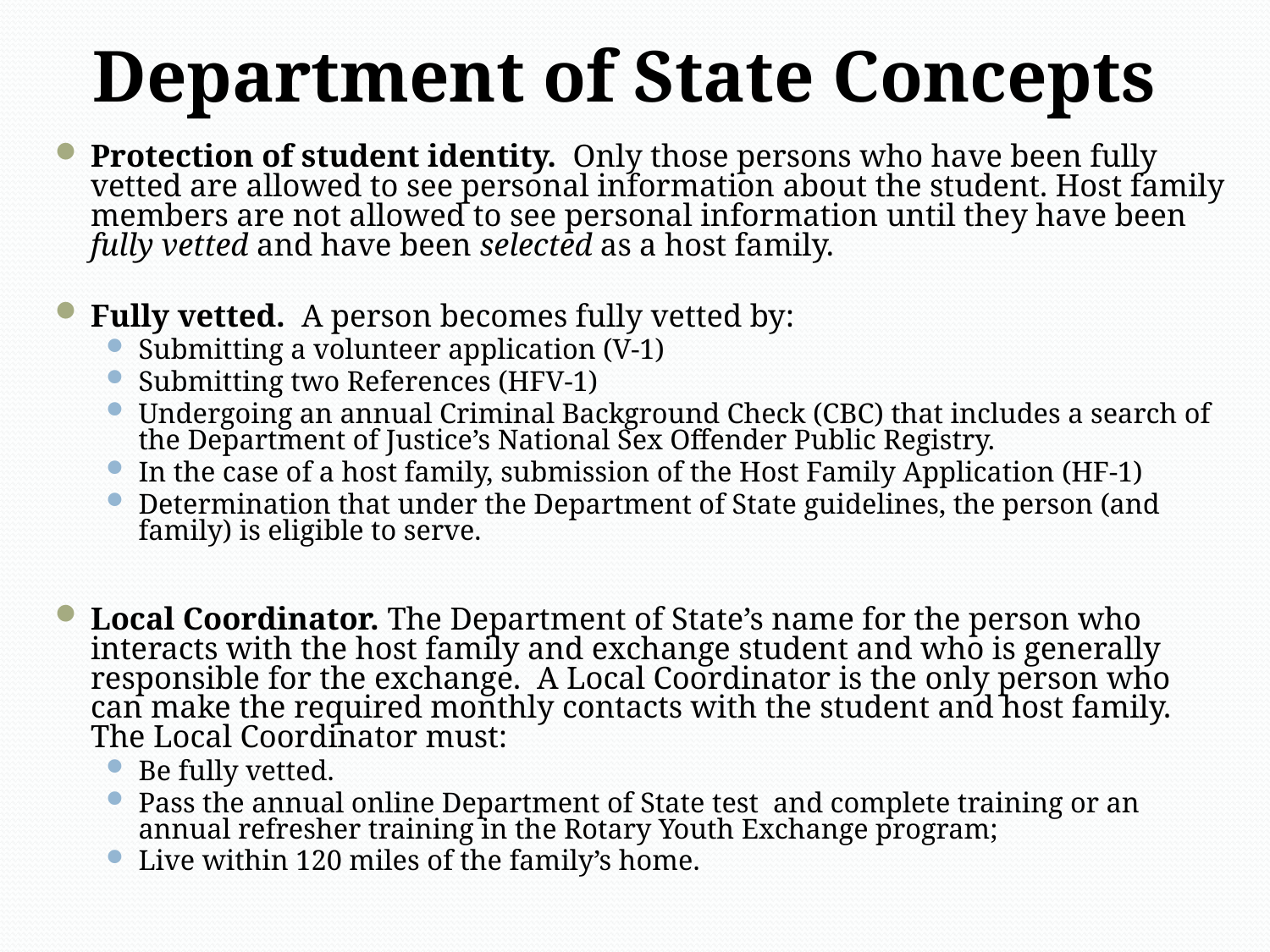

# Department of State Concepts
Protection of student identity.  Only those persons who have been fully vetted are allowed to see personal information about the student. Host family members are not allowed to see personal information until they have been fully vetted and have been selected as a host family.

Fully vetted.  A person becomes fully vetted by:
Submitting a volunteer application (V-1)
Submitting two References (HFV-1)
Undergoing an annual Criminal Background Check (CBC) that includes a search of the Department of Justice’s National Sex Offender Public Registry.
In the case of a host family, submission of the Host Family Application (HF-1)
Determination that under the Department of State guidelines, the person (and  family) is eligible to serve.

Local Coordinator. The Department of State’s name for the person who interacts with the host family and exchange student and who is generally responsible for the exchange.  A Local Coordinator is the only person who can make the required monthly contacts with the student and host family.  The Local Coordinator must:
Be fully vetted.
Pass the annual online Department of State test  and complete training or an annual refresher training in the Rotary Youth Exchange program;
Live within 120 miles of the family’s home.